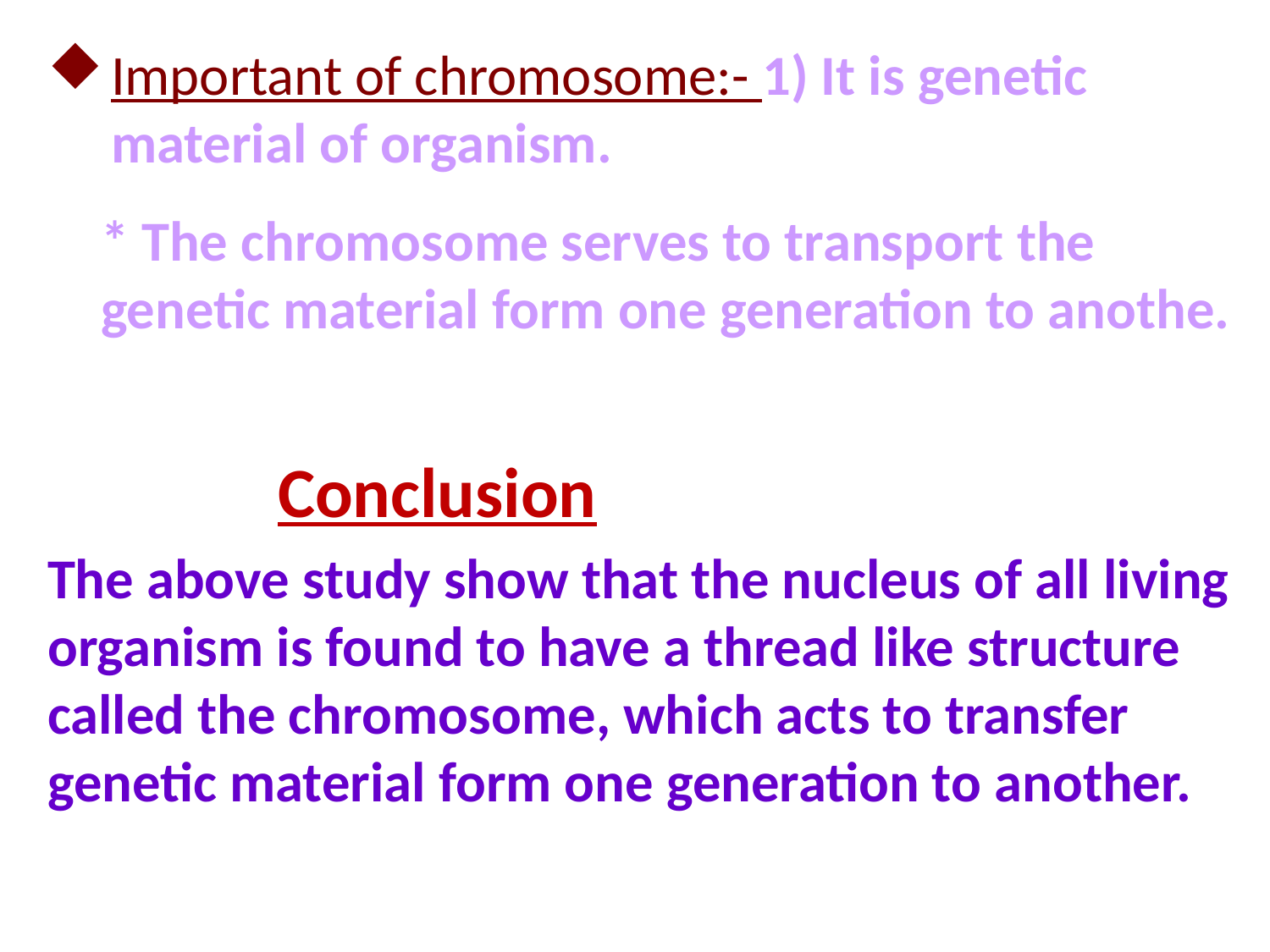

Important of chromosome:- 1) It is genetic material of organism.
* The chromosome serves to transport the genetic material form one generation to anothe.
Conclusion
The above study show that the nucleus of all living organism is found to have a thread like structure called the chromosome, which acts to transfer  genetic material form one generation to another.